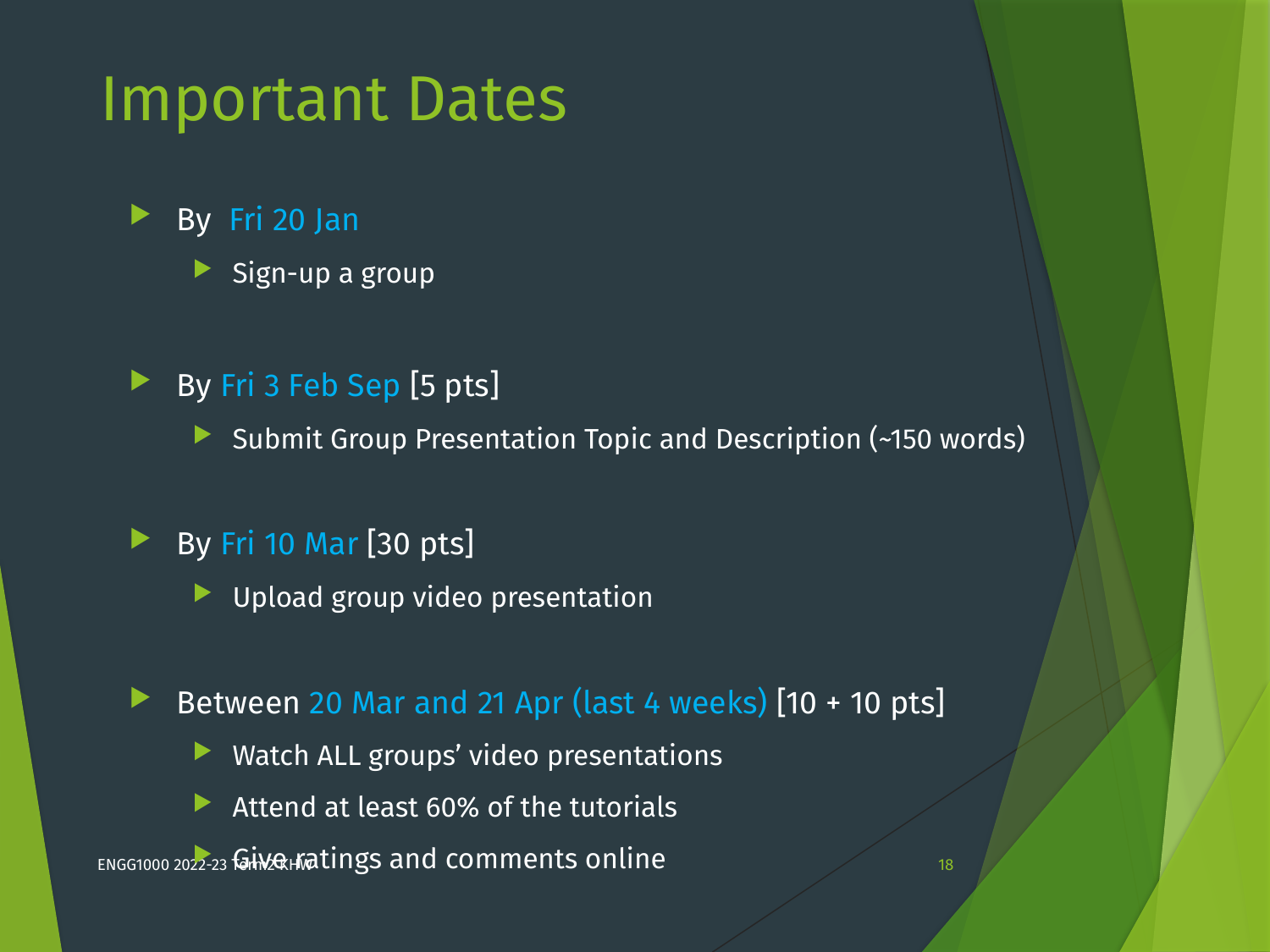

# Important Dates
By  Fri 20 Jan
Sign-up a group

By Fri 3 Feb Sep [5 pts]
Submit Group Presentation Topic and Description (~150 words)

By Fri 10 Mar [30 pts]
Upload group video presentation

Between 20 Mar and 21 Apr (last 4 weeks) [10 + 10 pts]
Watch ALL groups’ video presentations
Attend at least 60% of the tutorials
Give ratings and comments online
ENGG1000 2022-23 Term2 KHW
18